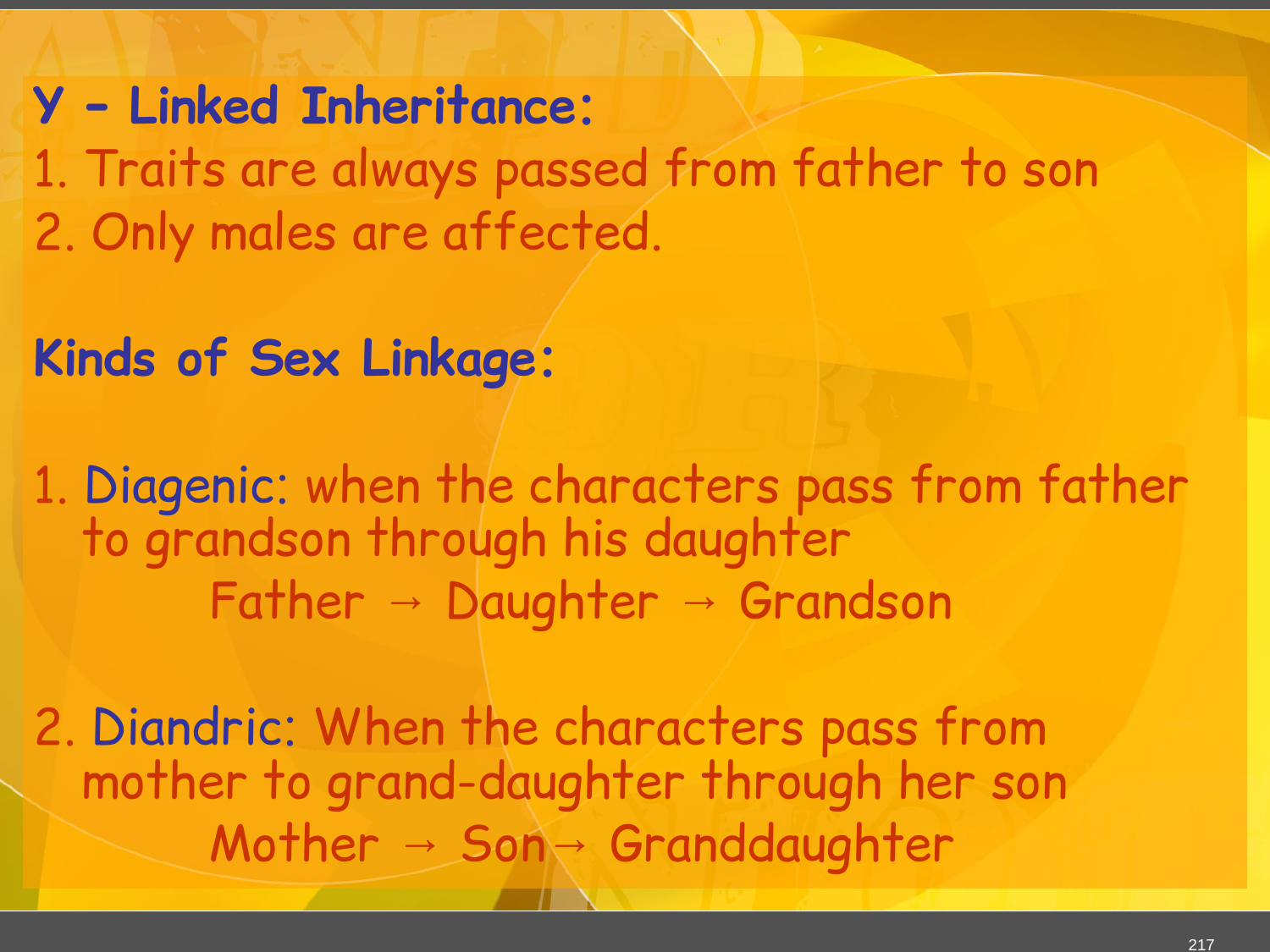

#
Y – Linked Inheritance:
1. Traits are always passed from father to son
2. Only males are affected.

Kinds of Sex Linkage:

1. Diagenic: when the characters pass from father to grandson through his daughter
		Father → Daughter → Grandson

2. Diandric: When the characters pass from mother to grand-daughter through her son
		Mother → Son→ Granddaughter

217